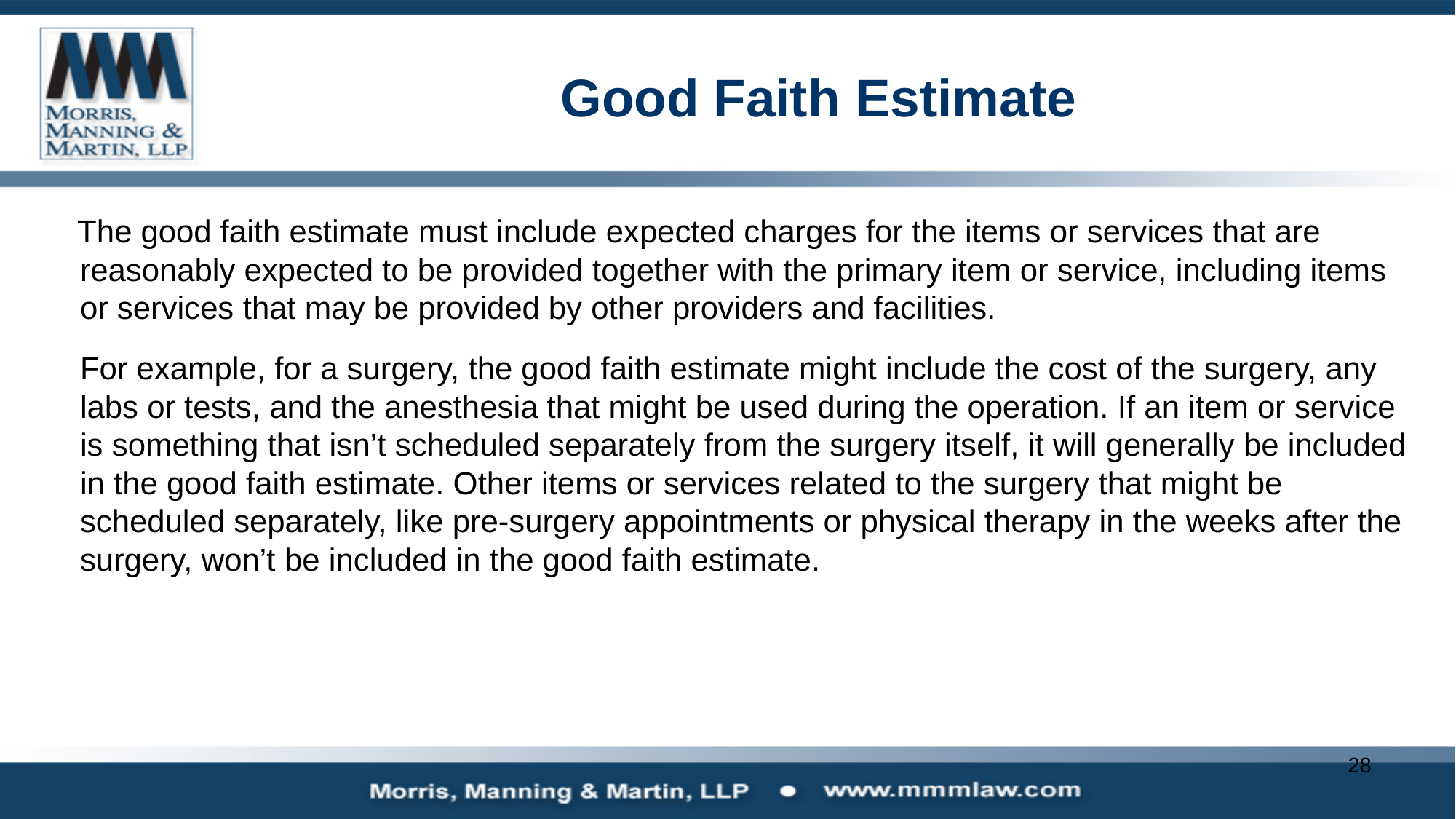

# Good Faith Estimate
  The good faith estimate must include expected charges for the items or services that are reasonably expected to be provided together with the primary item or service, including items or services that may be provided by other providers and facilities.
	For example, for a surgery, the good faith estimate might include the cost of the surgery, any labs or tests, and the anesthesia that might be used during the operation. If an item or service is something that isn’t scheduled separately from the surgery itself, it will generally be included in the good faith estimate. Other items or services related to the surgery that might be scheduled separately, like pre-surgery appointments or physical therapy in the weeks after the surgery, won’t be included in the good faith estimate.

28